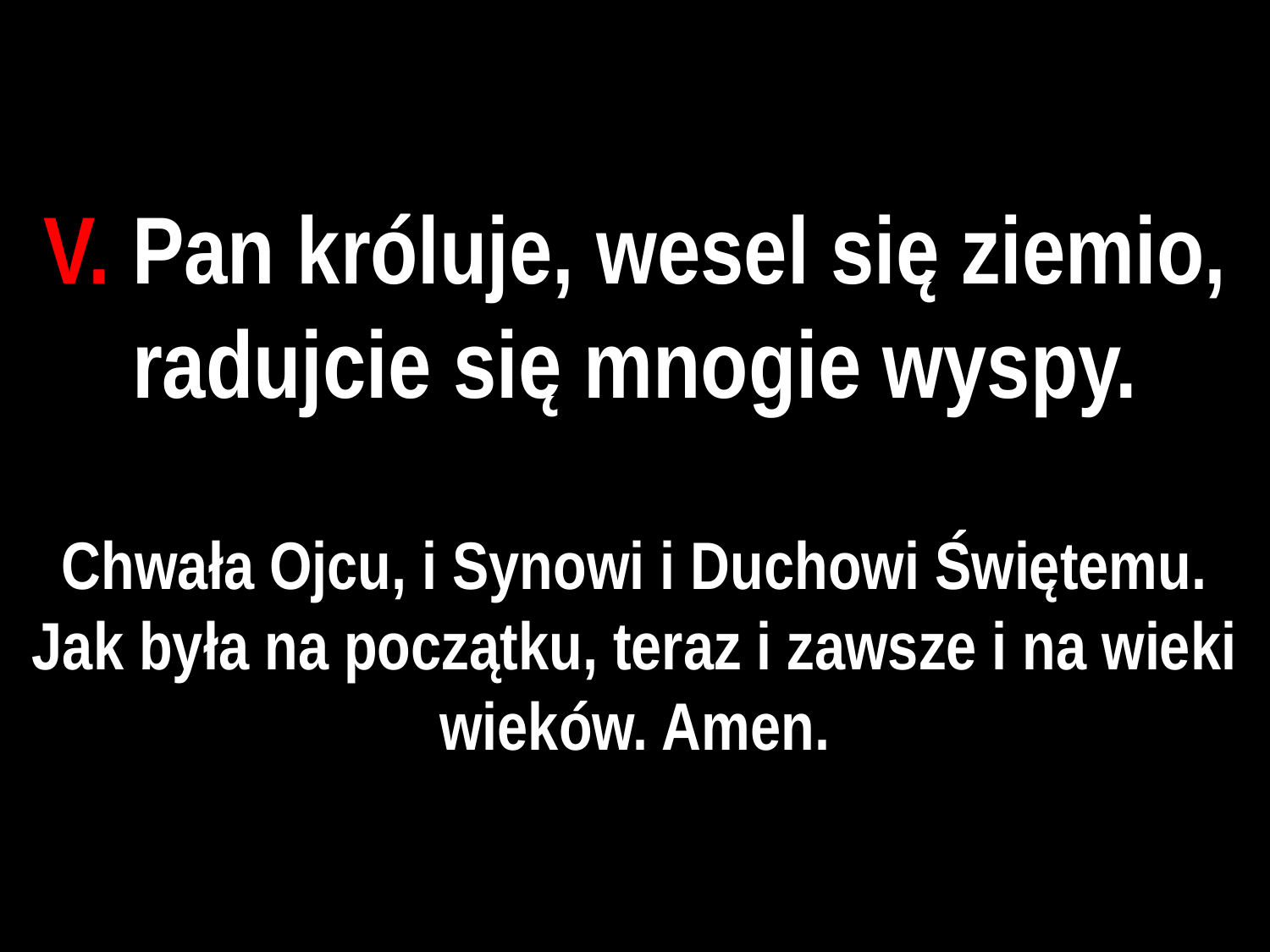

# V. Pan króluje, wesel się ziemio, radujcie się mnogie wyspy.

Chwała Ojcu, i Synowi i Duchowi Świętemu. Jak była na początku, teraz i zawsze i na wieki wieków. Amen.